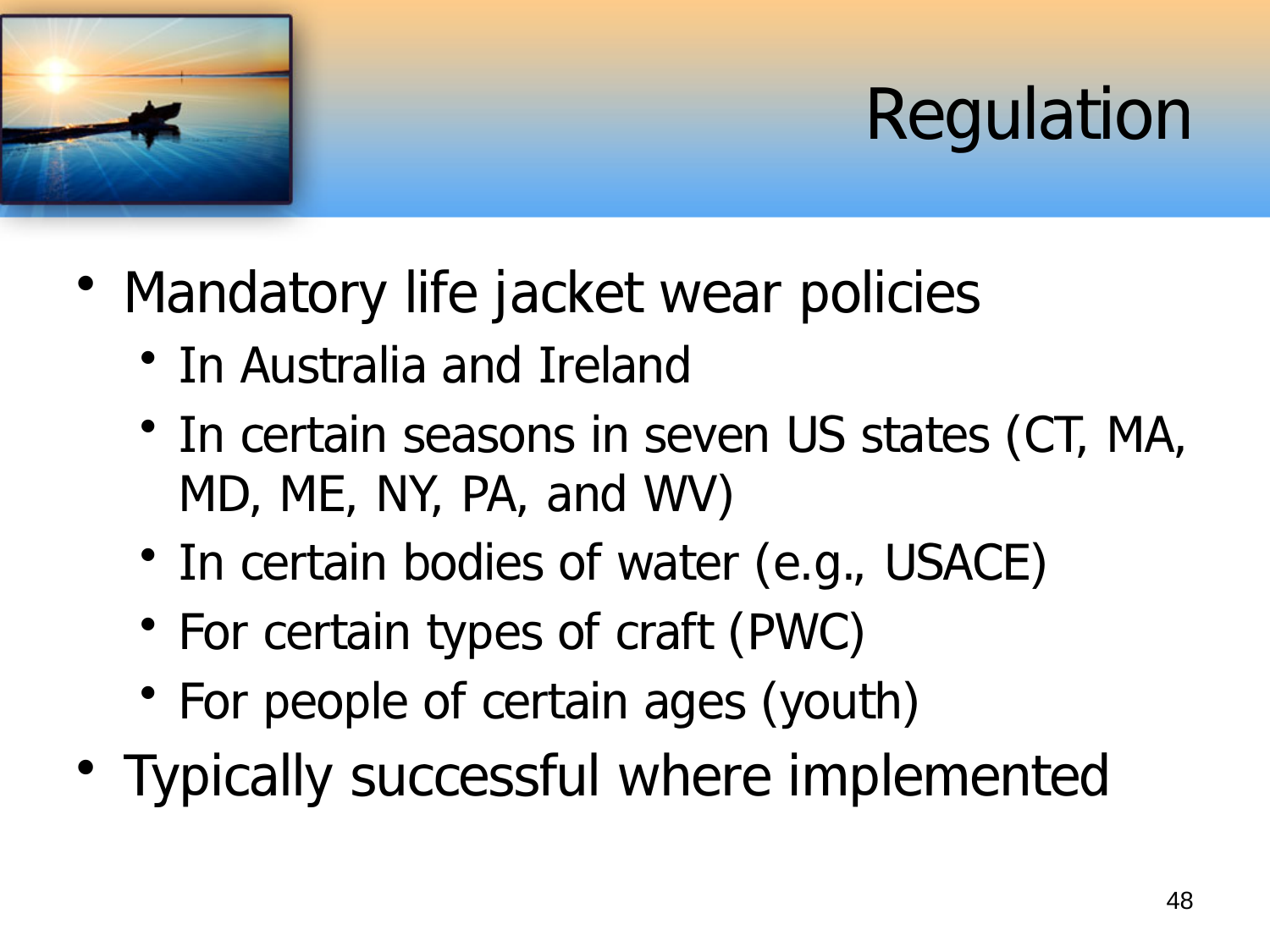

# Regulation
Mandatory life jacket wear policies
In Australia and Ireland
In certain seasons in seven US states (CT, MA, MD, ME, NY, PA, and WV)
In certain bodies of water (e.g., USACE)
For certain types of craft (PWC)
For people of certain ages (youth)
Typically successful where implemented

48